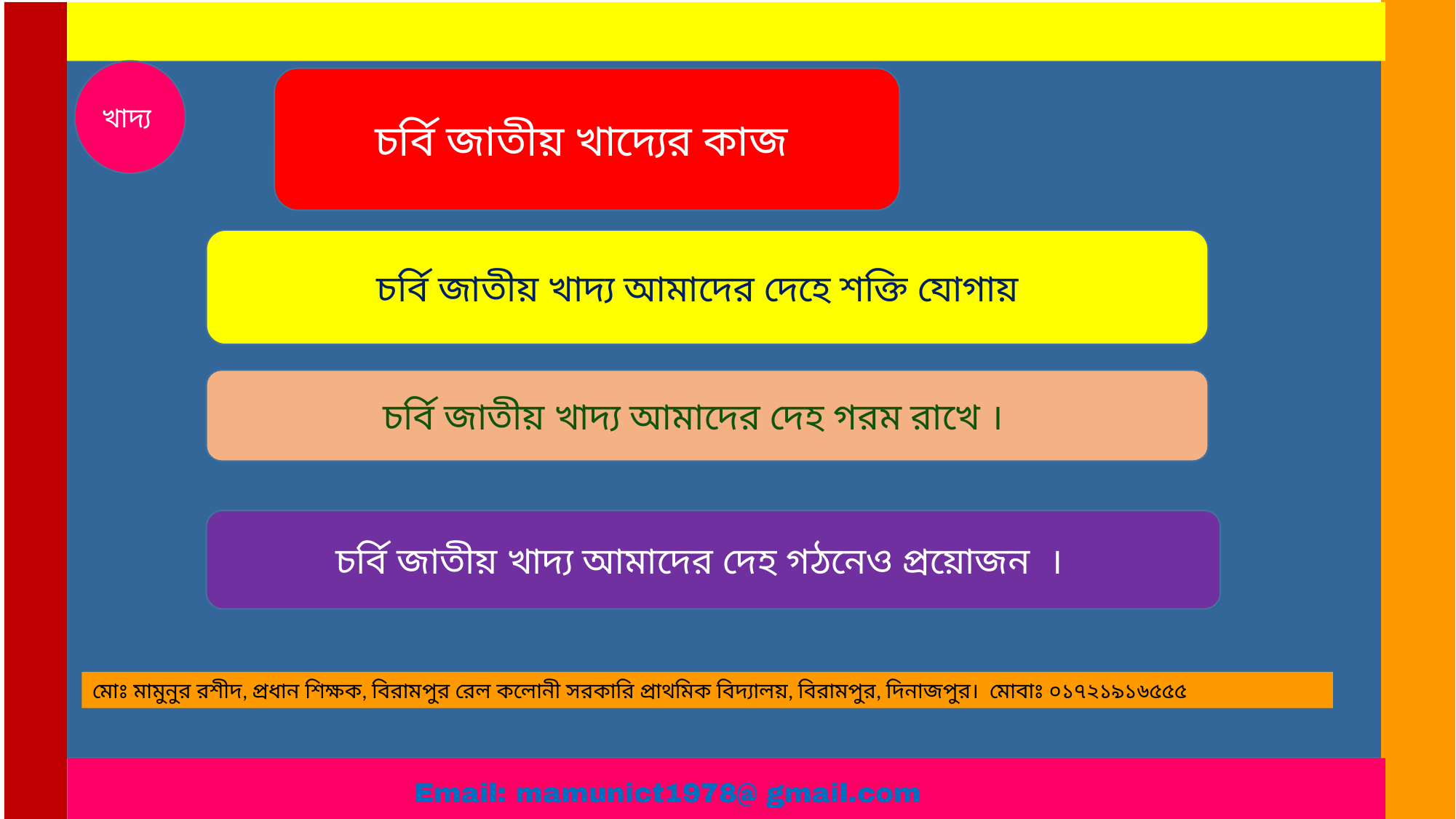

খাদ্য
চর্বি জাতীয় খাদ্যের কাজ
চর্বি জাতীয় খাদ্য আমাদের দেহে শক্তি যোগায়
চর্বি জাতীয় খাদ্য আমাদের দেহ গরম রাখে ।
চর্বি জাতীয় খাদ্য আমাদের দেহ গঠনেও প্রয়োজন  ।
মোঃ মামুনুর রশীদ, প্রধান শিক্ষক, বিরামপুর রেল কলোনী সরকারি প্রাথমিক বিদ্যালয়, বিরামপুর, দিনাজপুর।  মোবাঃ ০১৭২১৯১৬৫৫৫
Email: mamunict1978@ gmail.com